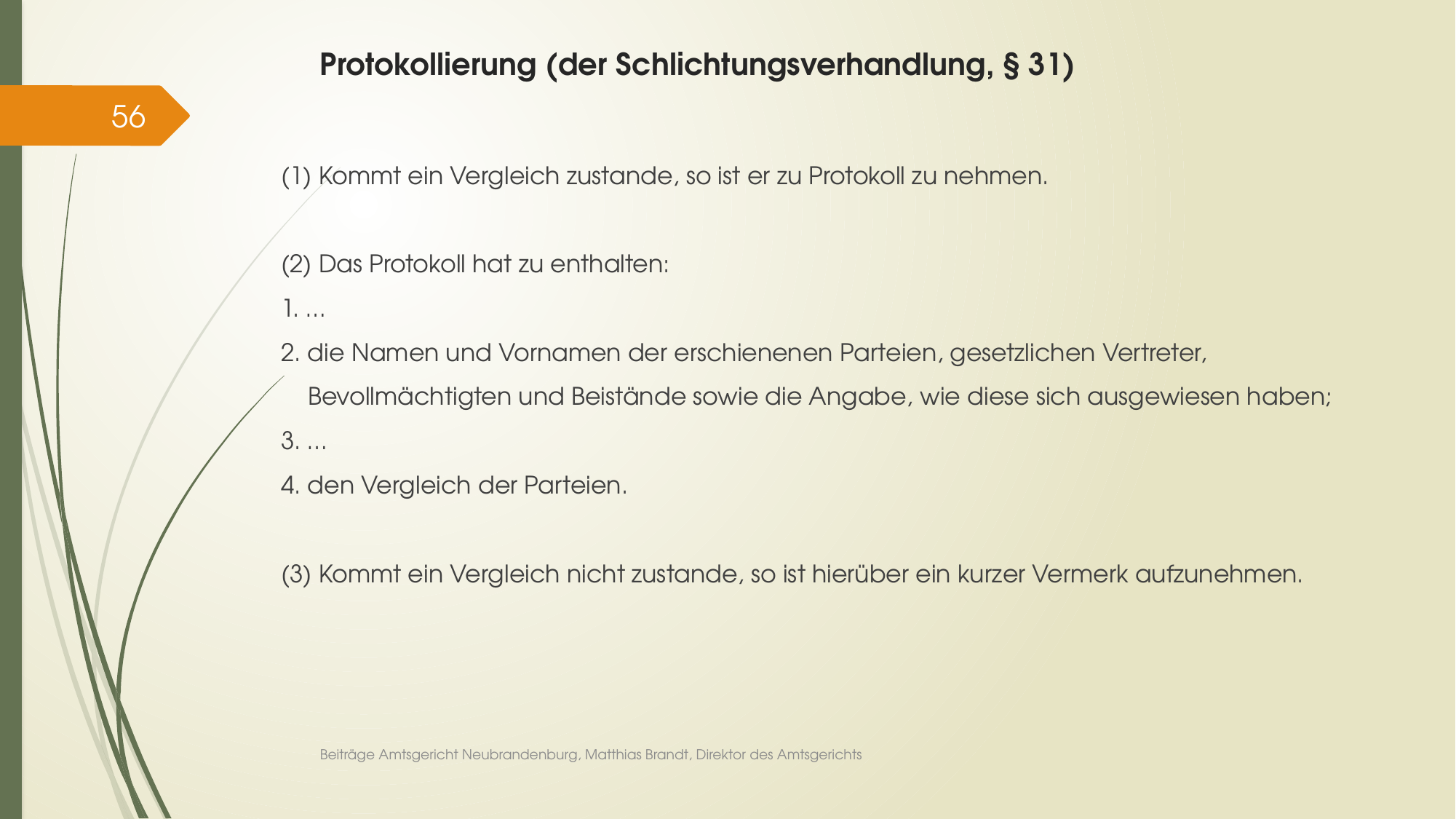

# Protokollierung (der Schlichtungsverhandlung, § 31)
56
(1) Kommt ein Vergleich zustande, so ist er zu Protokoll zu nehmen.

(2) Das Protokoll hat zu enthalten:
1. …
2. die Namen und Vornamen der erschienenen Parteien, gesetzlichen Vertreter,
    Bevollmächtigten und Beistände sowie die Angabe, wie diese sich ausgewiesen haben;
3. …
4. den Vergleich der Parteien.

(3) Kommt ein Vergleich nicht zustande, so ist hierüber ein kurzer Vermerk aufzunehmen.

Beiträge Amtsgericht Neubrandenburg, Matthias Brandt, Direktor des Amtsgerichts